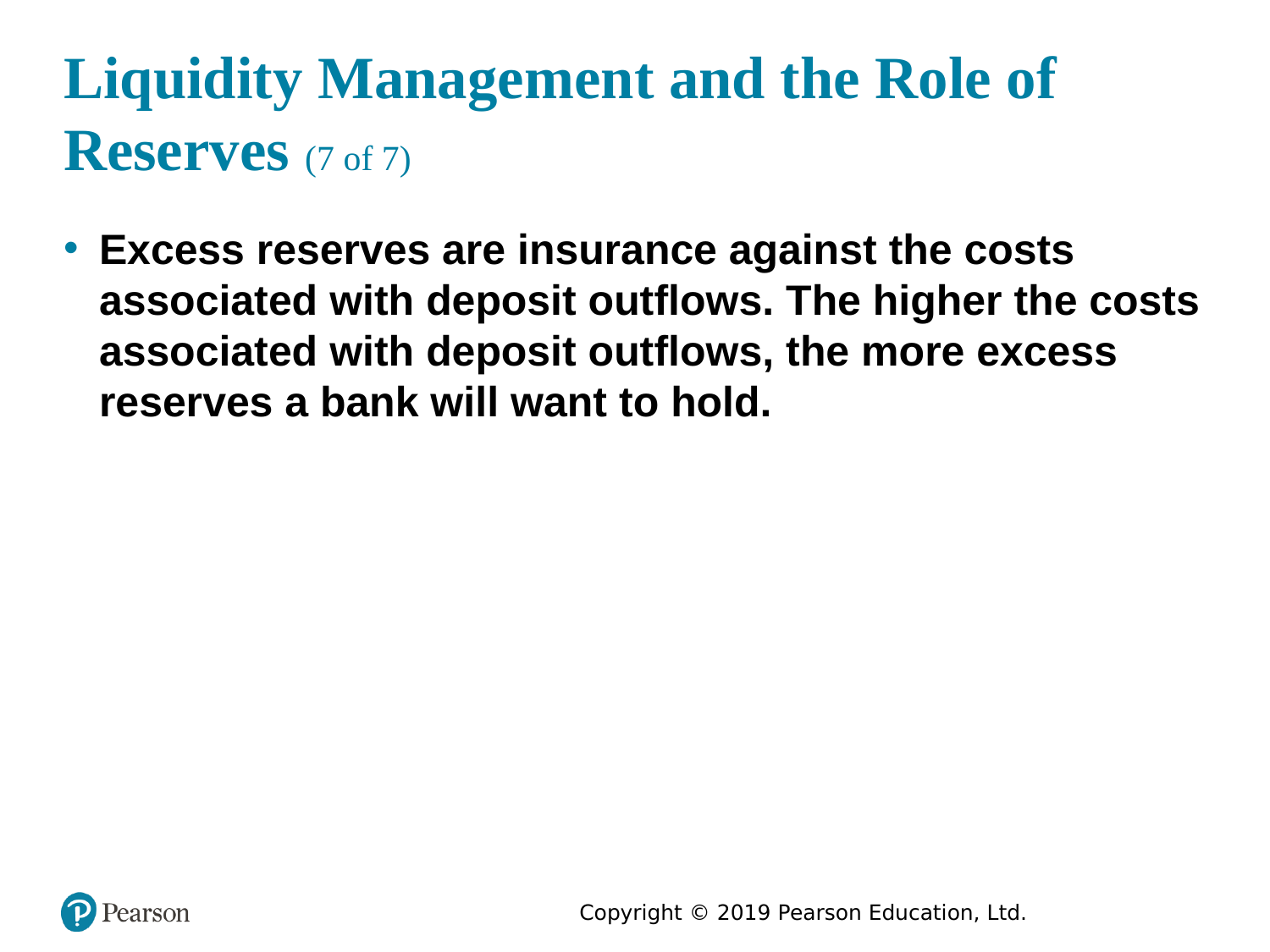

# Liquidity Management and the Role of Reserves (7 of 7)
Excess reserves are insurance against the costs associated with deposit outflows. The higher the costs associated with deposit outflows, the more excess reserves a bank will want to hold.